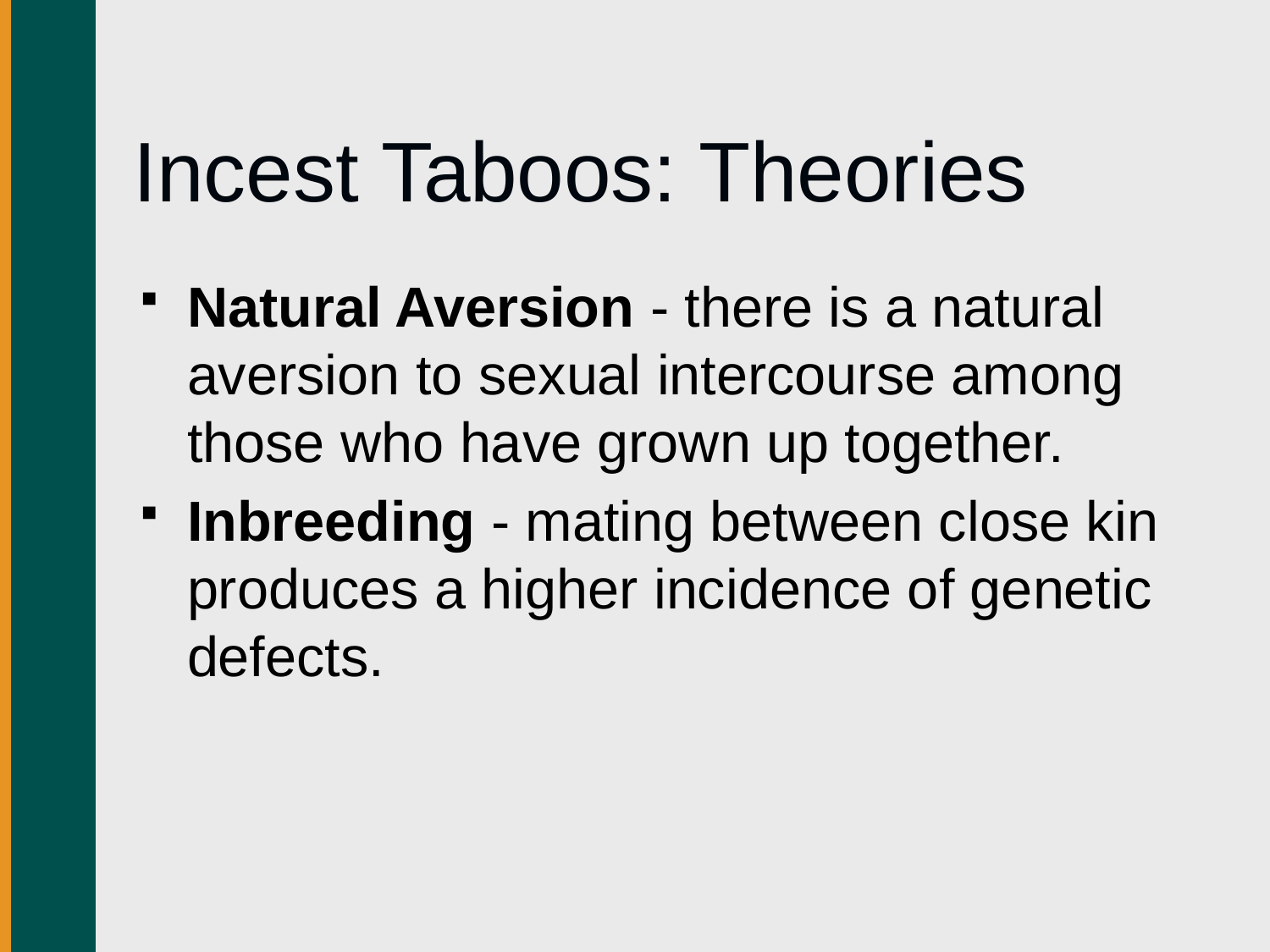

# Incest Taboos: Theories
Natural Aversion - there is a natural aversion to sexual intercourse among those who have grown up together.
Inbreeding - mating between close kin produces a higher incidence of genetic defects.